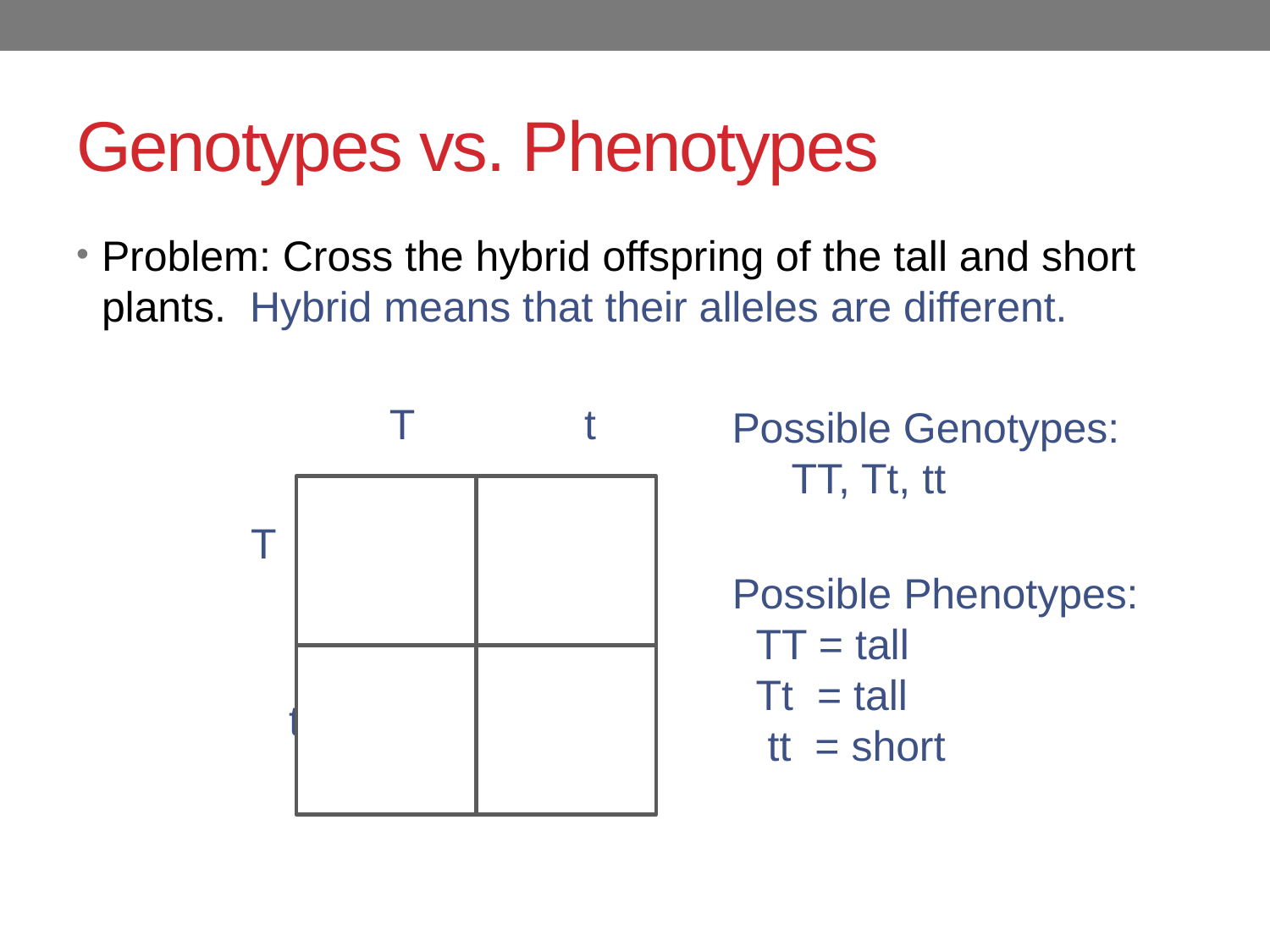

# Genotypes vs. Phenotypes
Problem: Cross the hybrid offspring of the tall and short plants.  Hybrid means that their alleles are different.

		     T		t

              T

	    t

Possible Genotypes:
     TT, Tt, tt

Possible Phenotypes:
  TT = tall
  Tt  = tall
   tt  = short